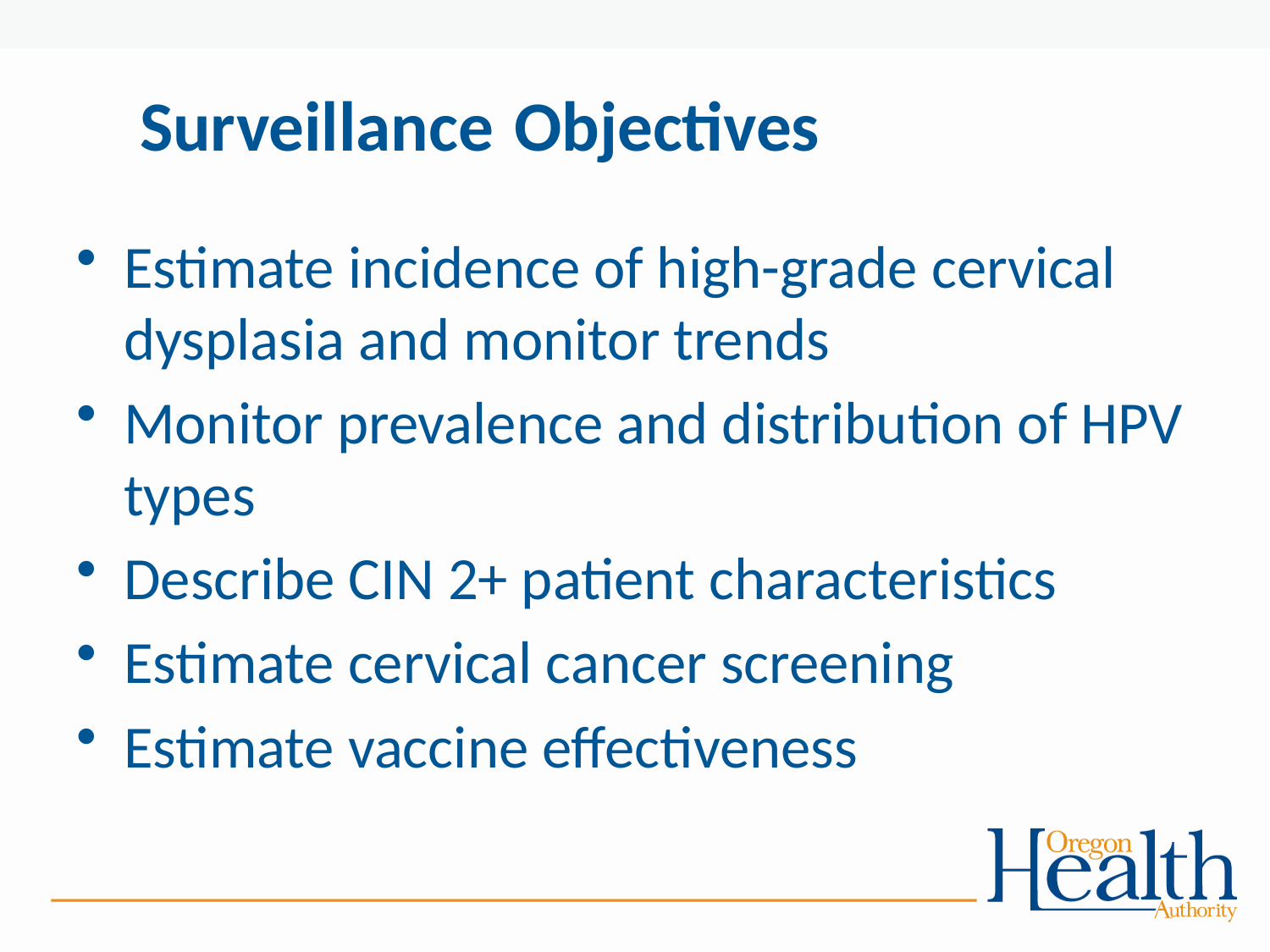

# Surveillance Objectives
Estimate incidence of high-grade cervical dysplasia and monitor trends
Monitor prevalence and distribution of HPV types
Describe CIN 2+ patient characteristics
Estimate cervical cancer screening
Estimate vaccine effectiveness